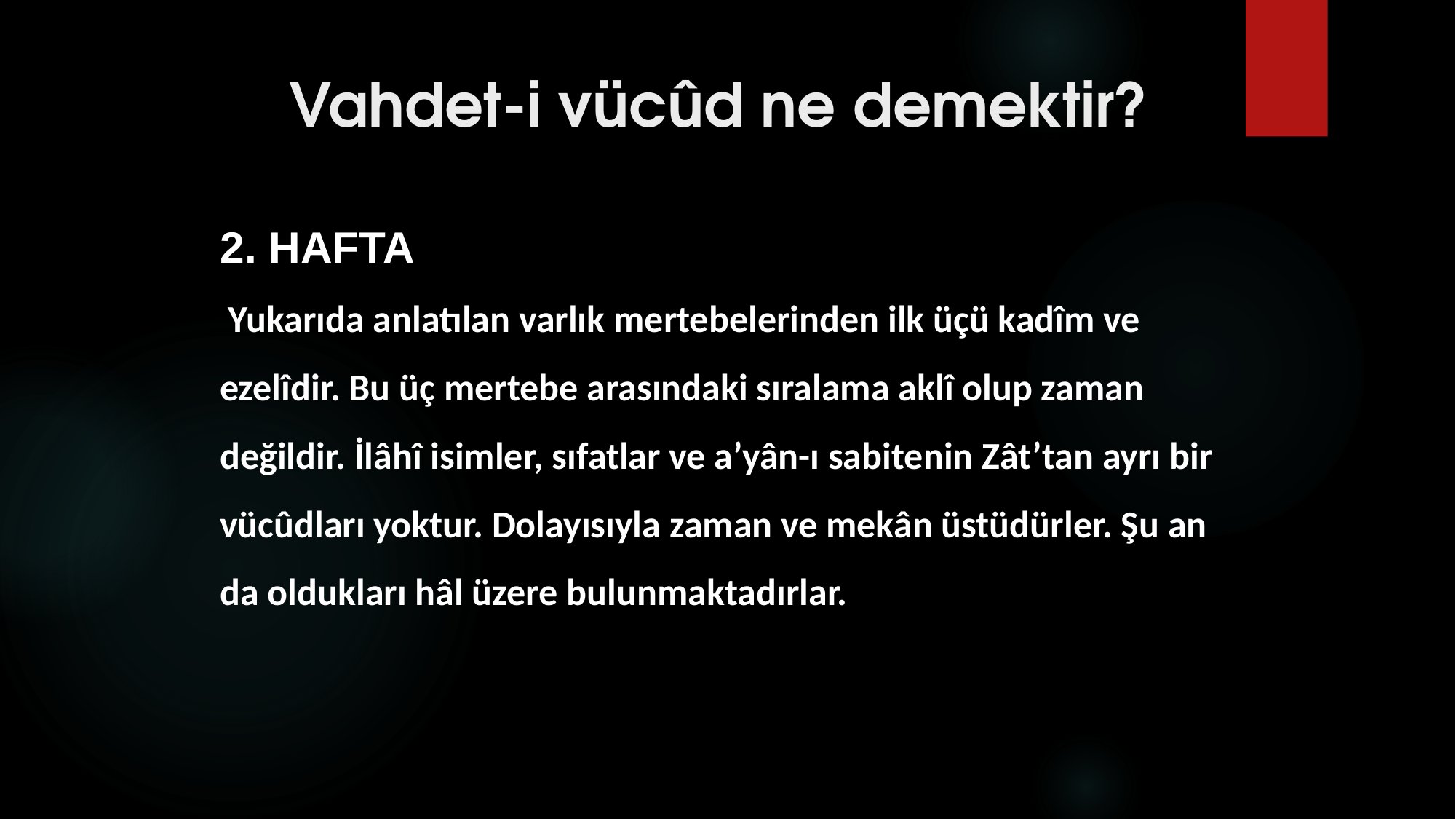

# Vahdet-i vücûd ne demektir?
2. HAFTA
 Yukarıda anlatılan varlık mertebelerinden ilk üçü kadîm ve ezelîdir. Bu üç mertebe arasındaki sıralama aklî olup zaman değildir. İlâhî isimler, sıfatlar ve a’yân-ı sabitenin Zât’tan ayrı bir vücûdları yoktur. Dolayısıyla zaman ve mekân üstüdürler. Şu an da oldukları hâl üzere bulunmaktadırlar.